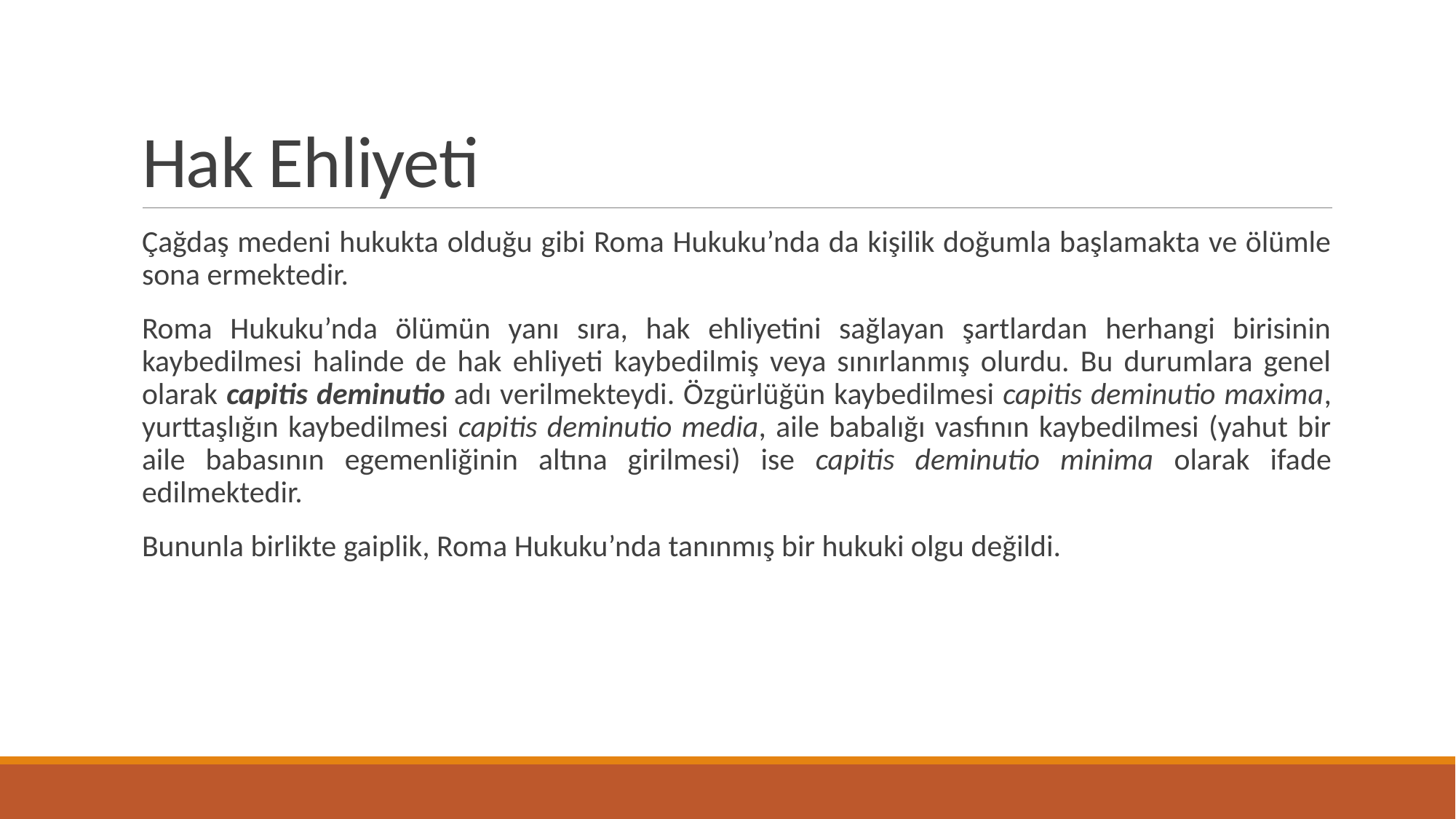

# Hak Ehliyeti
Çağdaş medeni hukukta olduğu gibi Roma Hukuku’nda da kişilik doğumla başlamakta ve ölümle sona ermektedir.
Roma Hukuku’nda ölümün yanı sıra, hak ehliyetini sağlayan şartlardan herhangi birisinin kaybedilmesi halinde de hak ehliyeti kaybedilmiş veya sınırlanmış olurdu. Bu durumlara genel olarak capitis deminutio adı verilmekteydi. Özgürlüğün kaybedilmesi capitis deminutio maxima, yurttaşlığın kaybedilmesi capitis deminutio media, aile babalığı vasfının kaybedilmesi (yahut bir aile babasının egemenliğinin altına girilmesi) ise capitis deminutio minima olarak ifade edilmektedir.
Bununla birlikte gaiplik, Roma Hukuku’nda tanınmış bir hukuki olgu değildi.